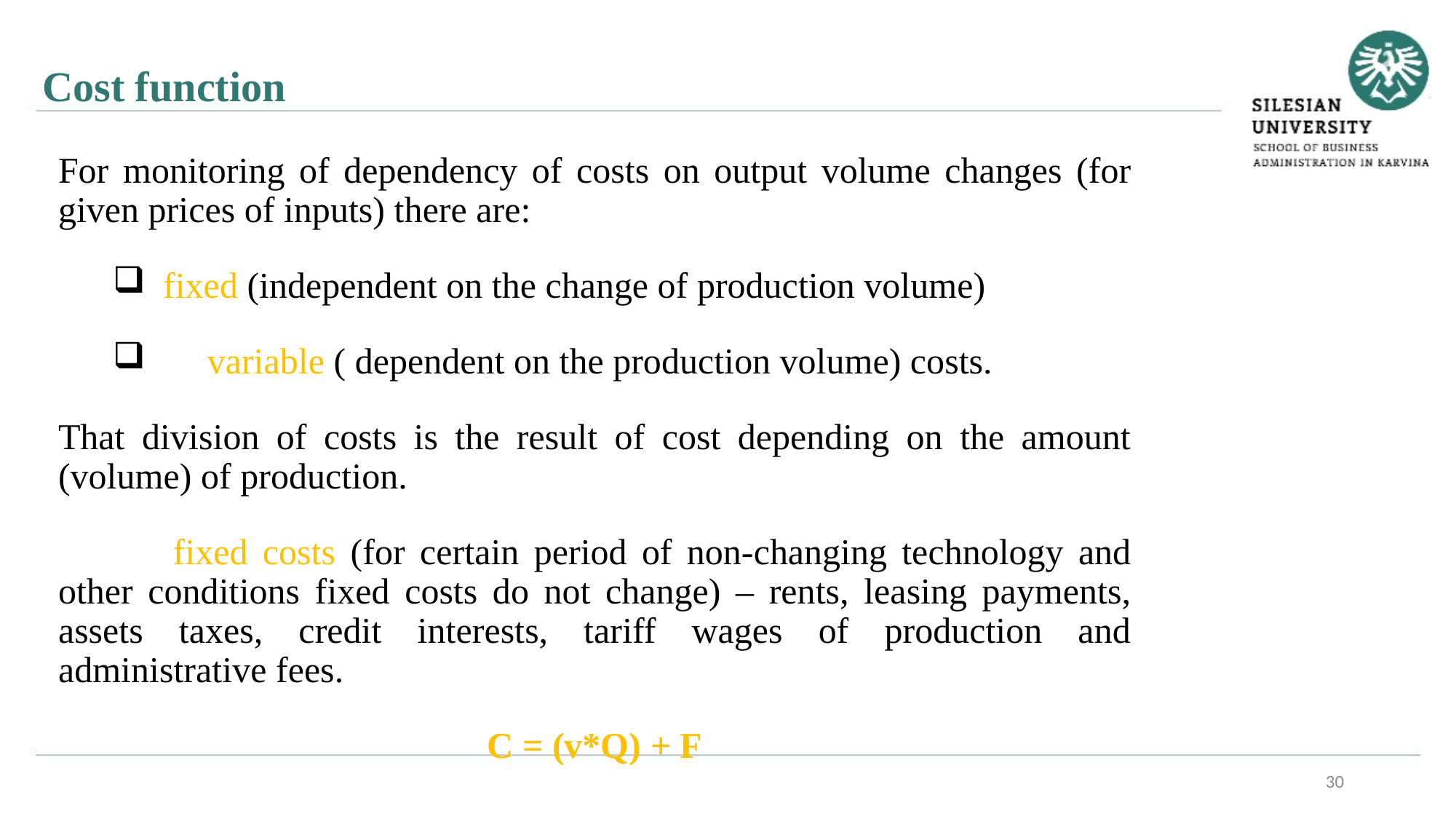

Cost function
For monitoring of dependency of costs on output volume changes (for given prices of inputs) there are:
 fixed (independent on the change of production volume)
	variable ( dependent on the production volume) costs.
That division of costs is the result of cost depending on the amount (volume) of production.
 	fixed costs (for certain period of non-changing technology and other conditions fixed costs do not change) – rents, leasing payments, assets taxes, credit interests, tariff wages of production and administrative fees.
C = (v*Q) + F

30